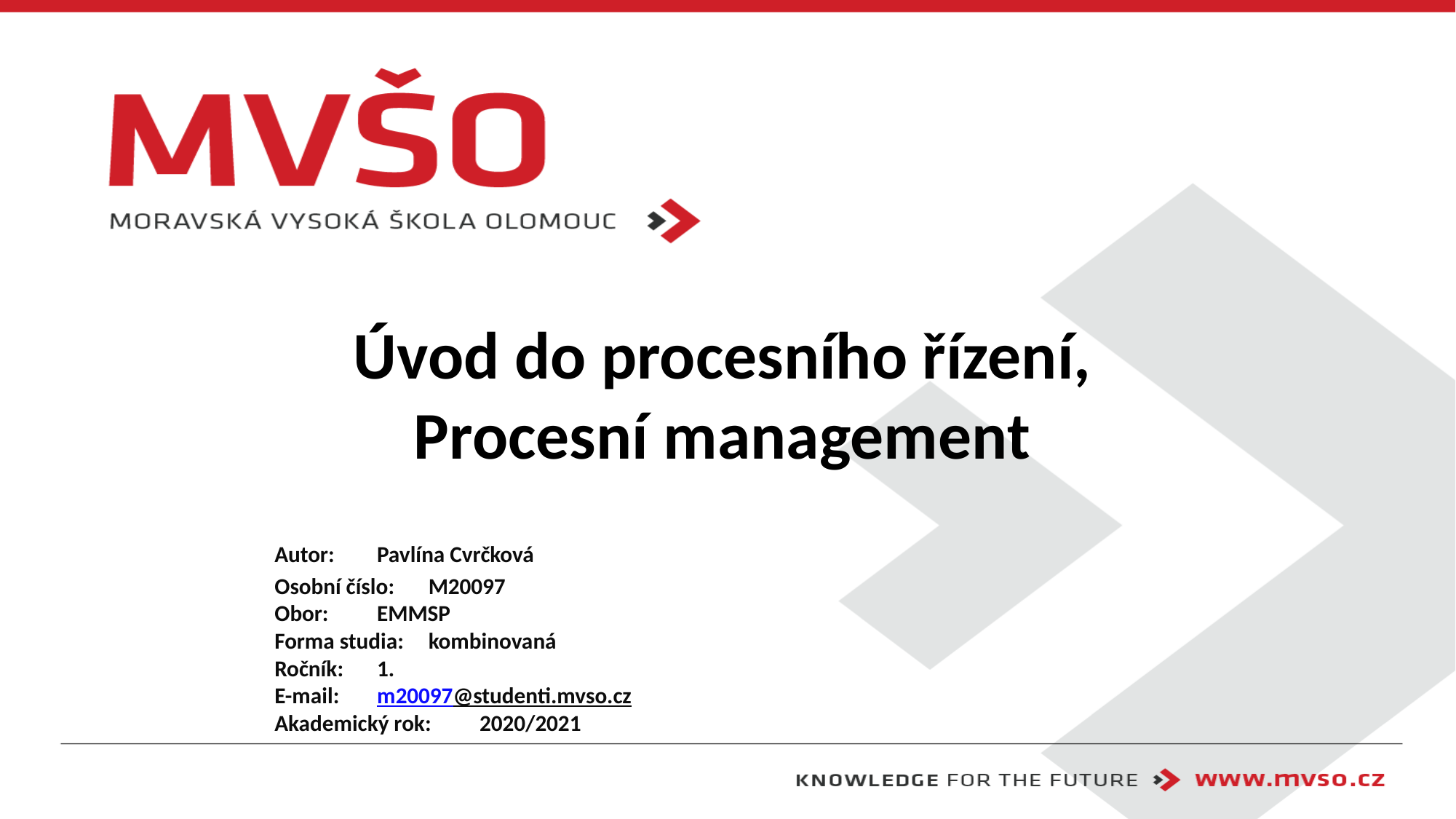

# Úvod do procesního řízení, Procesní management
Autor: 							Pavlína Cvrčková
Osobní číslo: 						M20097
Obor: 							EMMSP
Forma studia: 						kombinovaná
Ročník: 							1.
E-mail: 							m20097@studenti.mvso.cz
Akademický rok: 					2020/2021